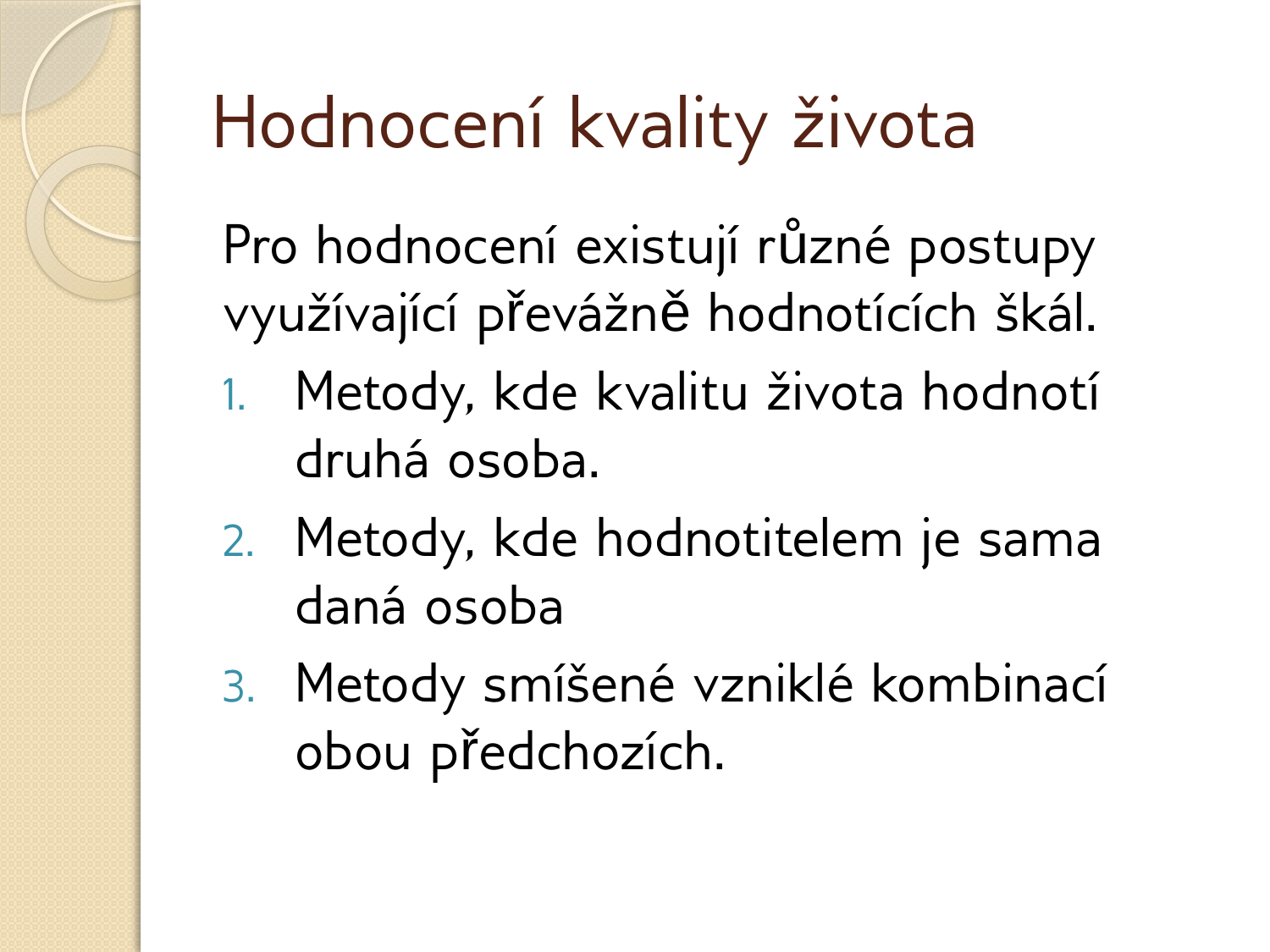

# Hodnocení kvality života
Pro hodnocení existují různé postupy využívající převážně hodnotících škál.
Metody, kde kvalitu života hodnotí druhá osoba.
Metody, kde hodnotitelem je sama daná osoba
Metody smíšené vzniklé kombinací obou předchozích.